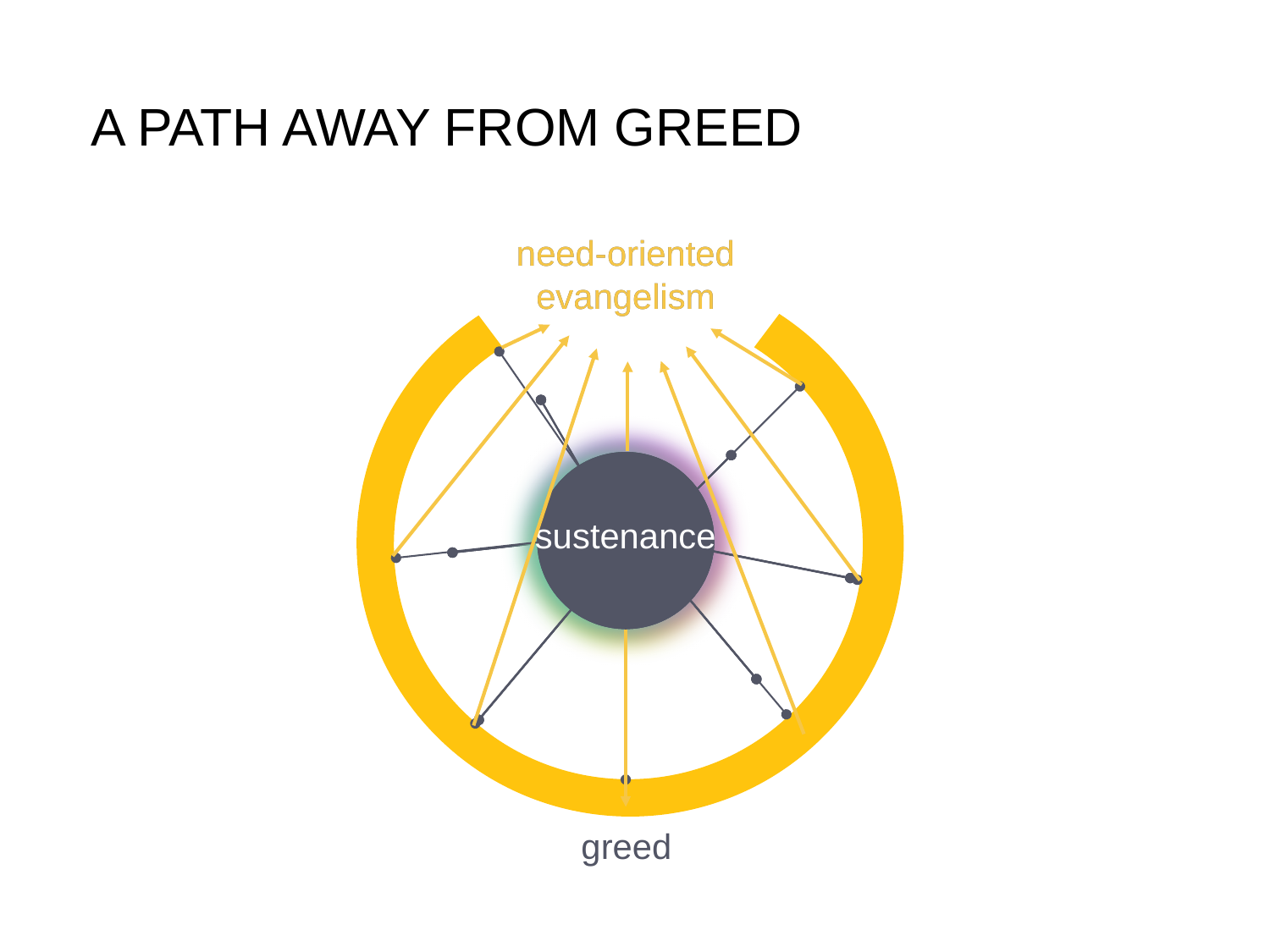

# A path away from greed
need-oriented evangelism
need-oriented evangelism

sustenance

greed